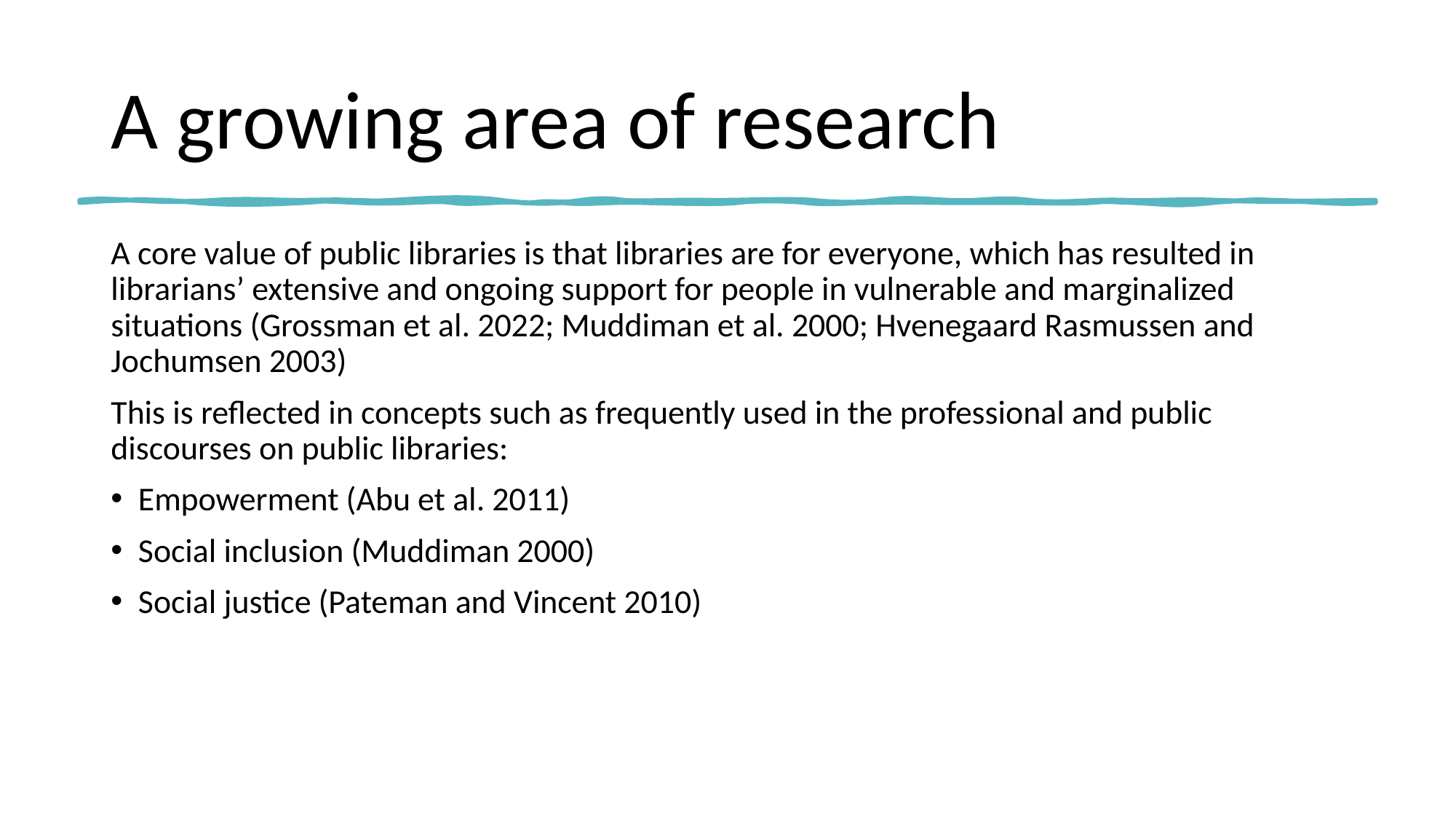

# A growing area of research

A core value of public libraries is that libraries are for everyone, which has resulted in librarians’ extensive and ongoing support for people in vulnerable and marginalized situations (Grossman et al. 2022; Muddiman et al. 2000; Hvenegaard Rasmussen and Jochumsen 2003)
This is reflected in concepts such as frequently used in the professional and public discourses on public libraries:
Empowerment (Abu et al. 2011)
Social inclusion (Muddiman 2000)
Social justice (Pateman and Vincent 2010)